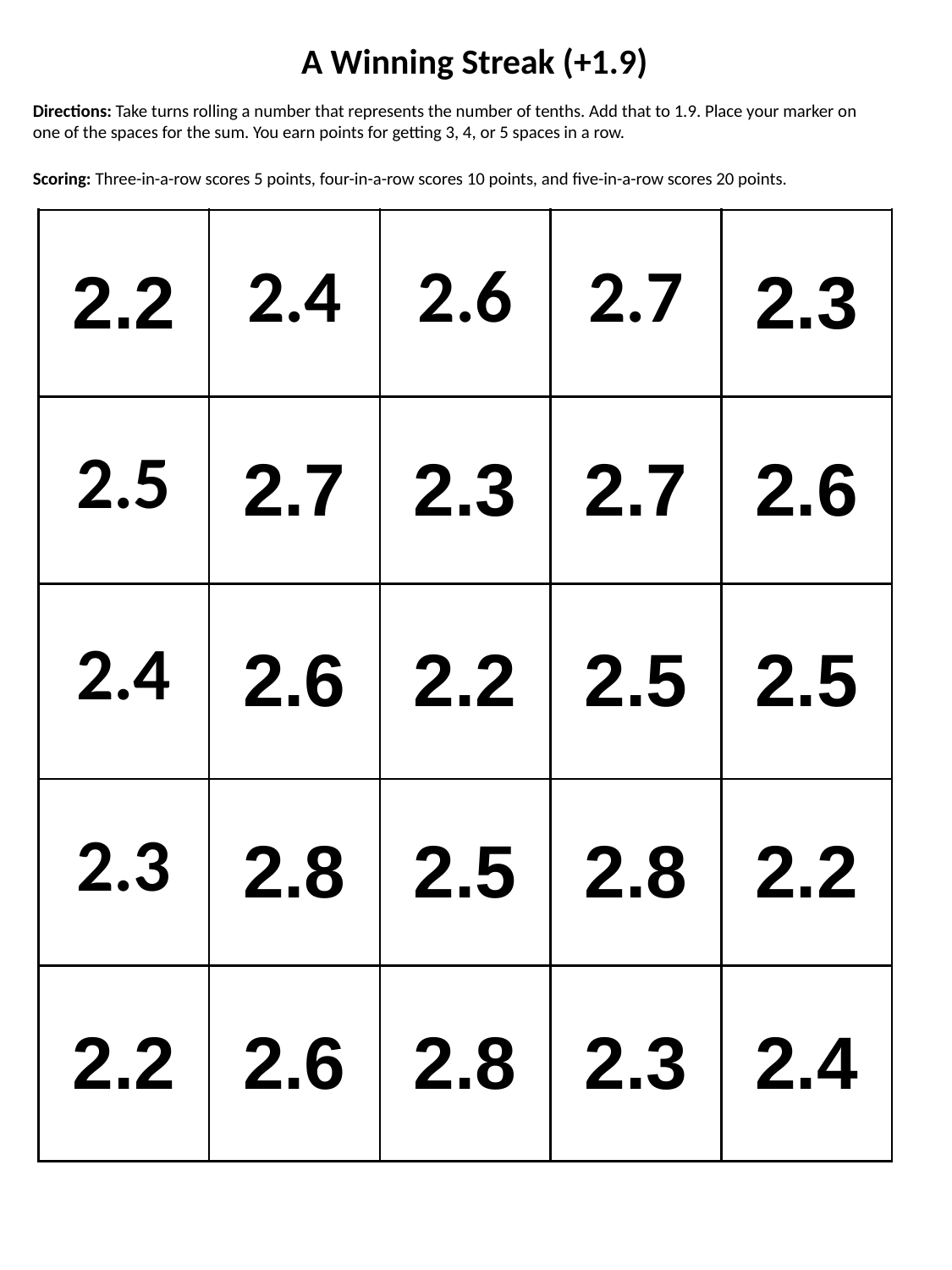

A Winning Streak (+1.9)
Directions: Take turns rolling a number that represents the number of tenths. Add that to 1.9. Place your marker on one of the spaces for the sum. You earn points for getting 3, 4, or 5 spaces in a row.

Scoring: Three-in-a-row scores 5 points, four-in-a-row scores 10 points, and five-in-a-row scores 20 points.
| 2.2 | 2.4 | 2.6 | 2.7 | 2.3 |
| --- | --- | --- | --- | --- |
| 2.5 | 2.7 | 2.3 | 2.7 | 2.6 |
| 2.4 | 2.6 | 2.2 | 2.5 | 2.5 |
| 2.3 | 2.8 | 2.5 | 2.8 | 2.2 |
| 2.2 | 2.6 | 2.8 | 2.3 | 2.4 |